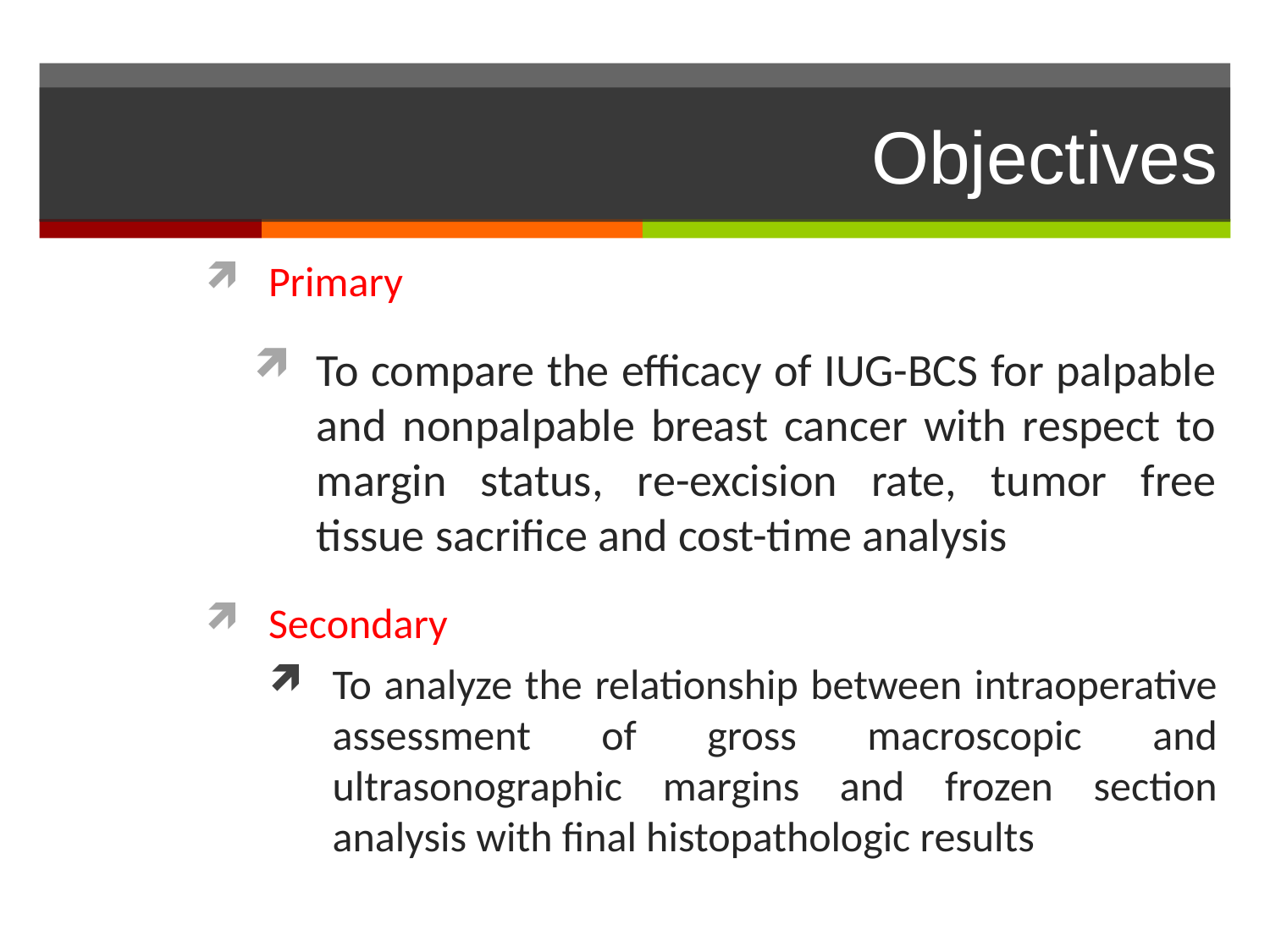

# Objectives
Primary
To compare the efficacy of IUG-BCS for palpable and nonpalpable breast cancer with respect to margin status, re-excision rate, tumor free tissue sacrifice and cost-time analysis
Secondary
To analyze the relationship between intraoperative assessment of gross macroscopic and ultrasonographic margins and frozen section analysis with final histopathologic results